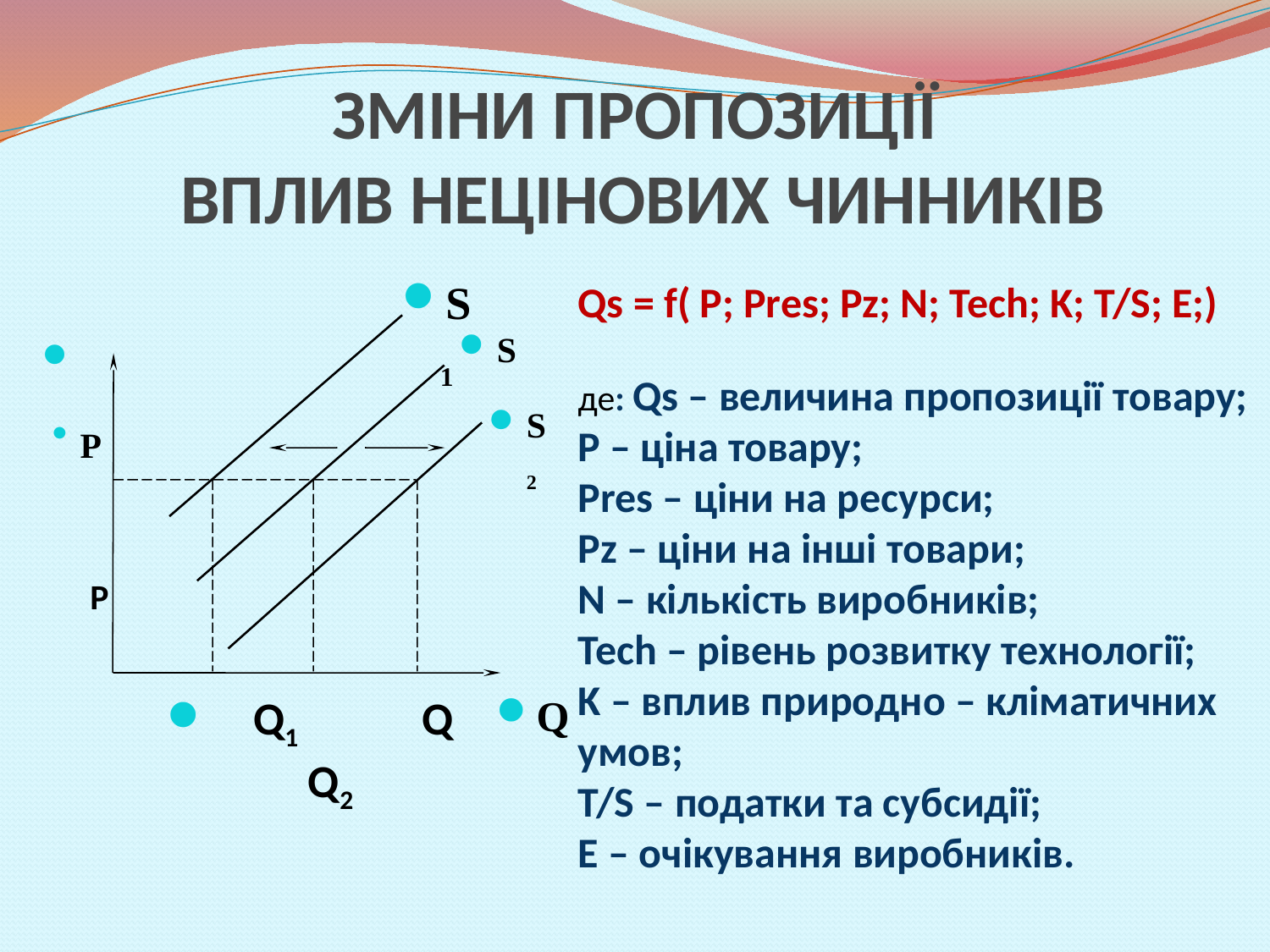

# ЗМІНИ ПРОПОЗИЦІЇ ВПЛИВ НЕЦІНОВИХ ЧИННИКІВ
Qs = f( P; Pres; Pz; N; Tech; K; T/S; E;)

де: Qs – величина пропозиції товару;
P – ціна товару;
Pres – ціни на ресурси;
Pz – ціни на інші товари;
N – кількість виробників;
Tech – рівень розвитку технології;
K – вплив природно – кліматичних умов;
T/S – податки та субсидії;
E – очікування виробників.
S1
S
  Р

S2
    Q1            Q           Q2

Q

      P